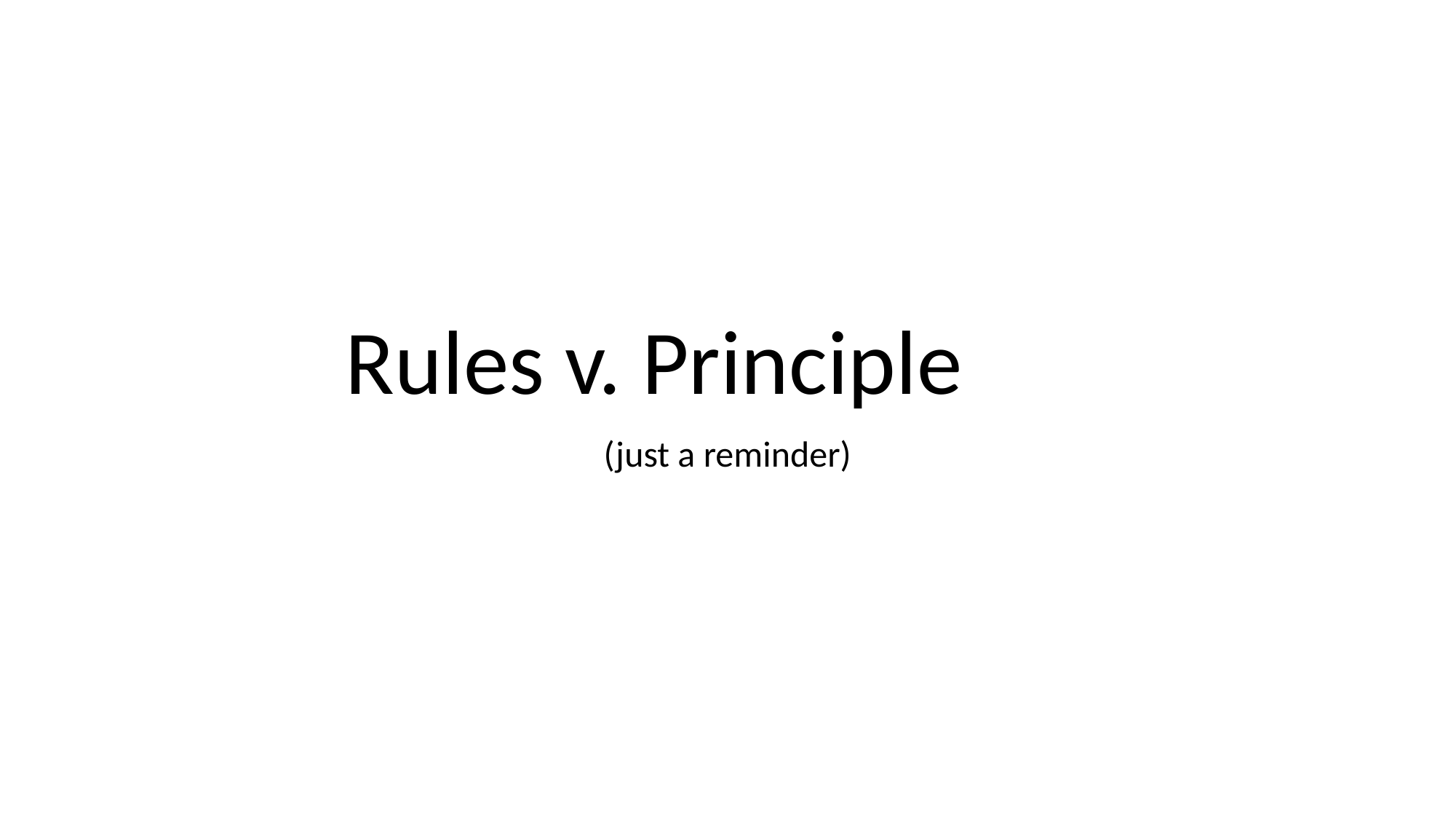

# Rules v. Principle
(just a reminder)